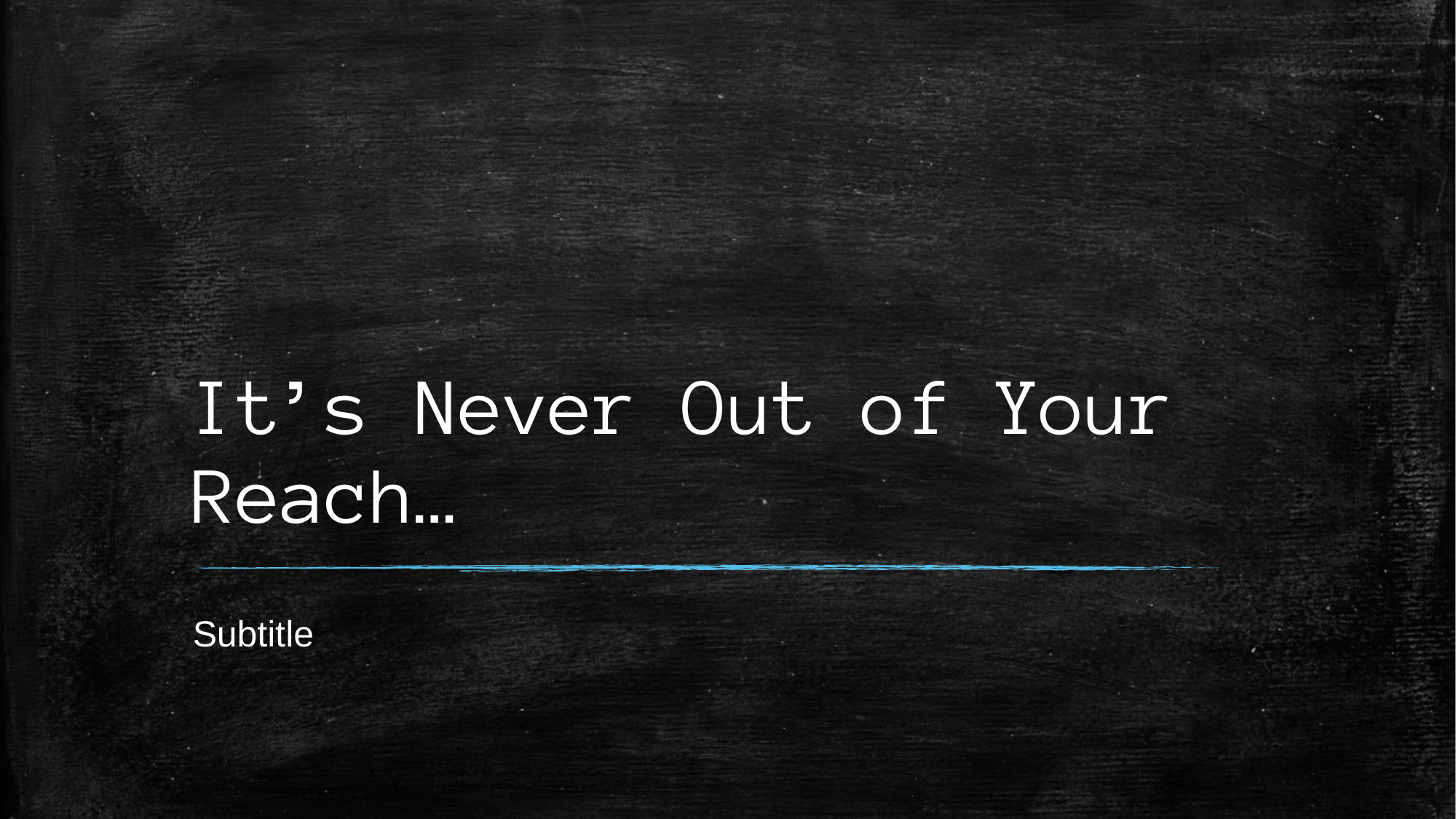

# It’s Never Out of Your Reach…
Subtitle